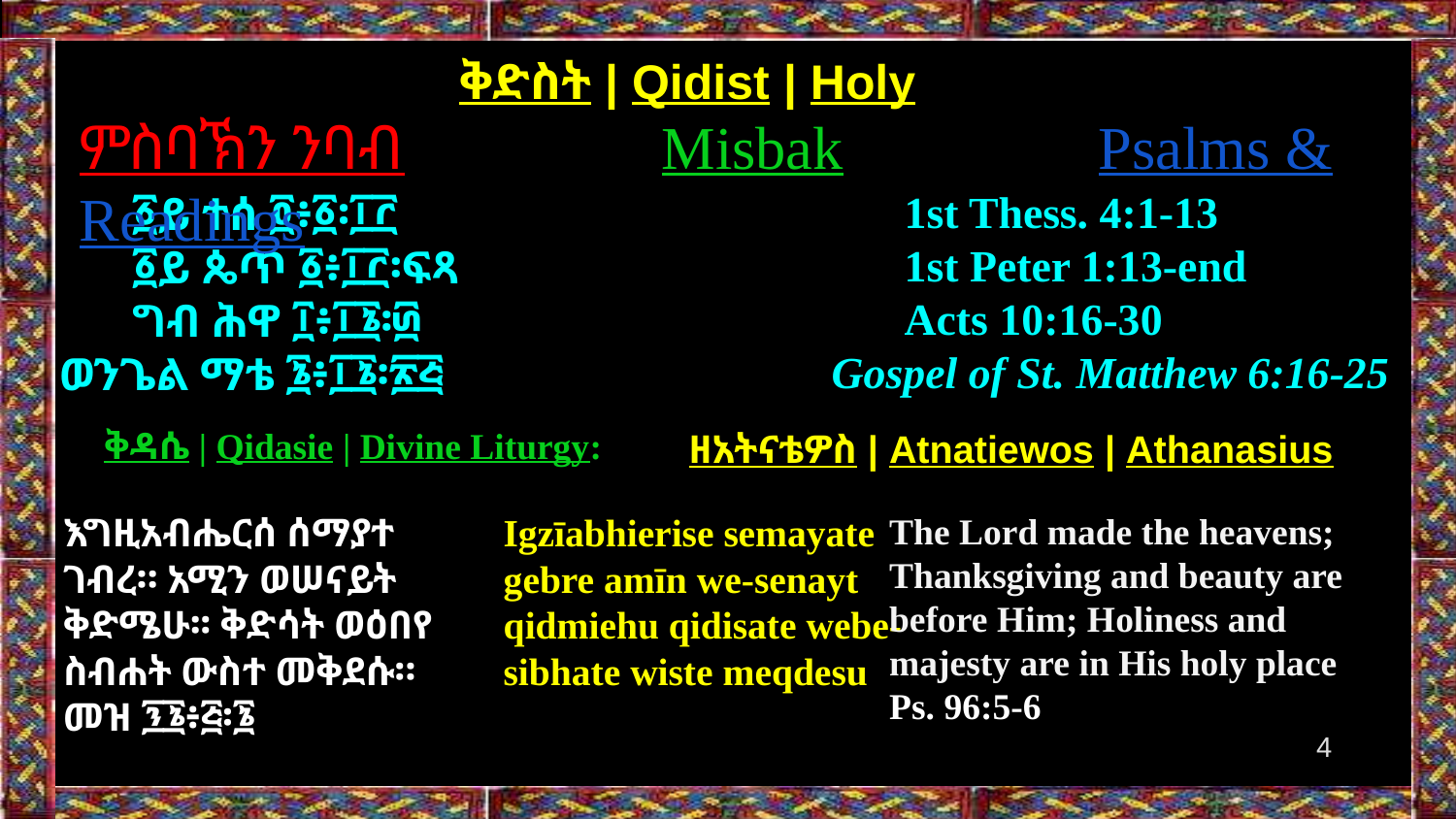

ቅድስት | Qidist | Holy
ምስባኽን ንባብ 		Misbak		Psalms & Readings
1st Thess. 4:1-13
1st Peter 1:13-end
Acts 10:16-30
Gospel of St. Matthew 6:16-25

፩ይ ተሰ ፬፥፩፡፲፫
፩ይ ጴጥ ፩፥፲፫፡ፍጻ
ግብ ሕዋ ፲፥፲፮፡፴
ወንጌል ማቴ ፮፥፲፮፡፳፭

ቅዳሴ | Qidasie | Divine Liturgy:
ዘአትናቴዎስ | Atnatiewos | Athanasius
Igzīabhierise semayate gebre amīn we-senayt qidmiehu qidisate webe-sibhate wiste meqdesu

እግዚአብሔርሰ ሰማያተ ገብረ። አሚን ወሠናይት ቅድሜሁ፡፡ ቅድሳት ወዕበየ ስብሐት ውስተ መቅደሱ።
መዝ ፺፮፥፭፡፮
The Lord made the heavens; Thanksgiving and beauty are before Him; Holiness and majesty are in His holy place
Ps. 96:5-6
4